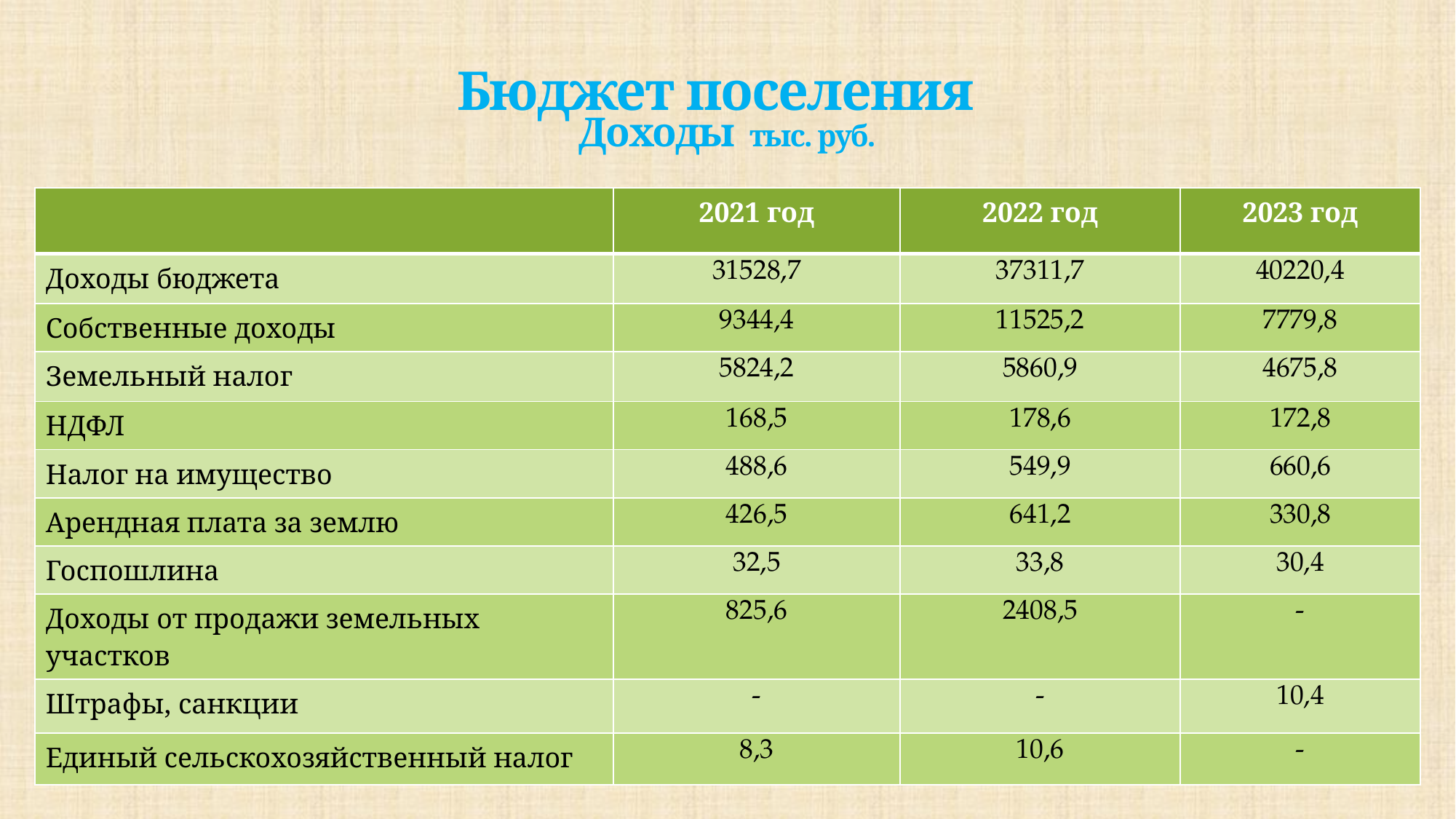

# Бюджет поселения Доходы тыс. руб.
|  | 2021 год | 2022 год | 2023 год |
| --- | --- | --- | --- |
| Доходы бюджета | 31528,7 | 37311,7 | 40220,4 |
| Собственные доходы | 9344,4 | 11525,2 | 7779,8 |
| Земельный налог | 5824,2 | 5860,9 | 4675,8 |
| НДФЛ | 168,5 | 178,6 | 172,8 |
| Налог на имущество | 488,6 | 549,9 | 660,6 |
| Арендная плата за землю | 426,5 | 641,2 | 330,8 |
| Госпошлина | 32,5 | 33,8 | 30,4 |
| Доходы от продажи земельных участков | 825,6 | 2408,5 | - |
| Штрафы, санкции | - | - | 10,4 |
| Единый сельскохозяйственный налог | 8,3 | 10,6 | - |